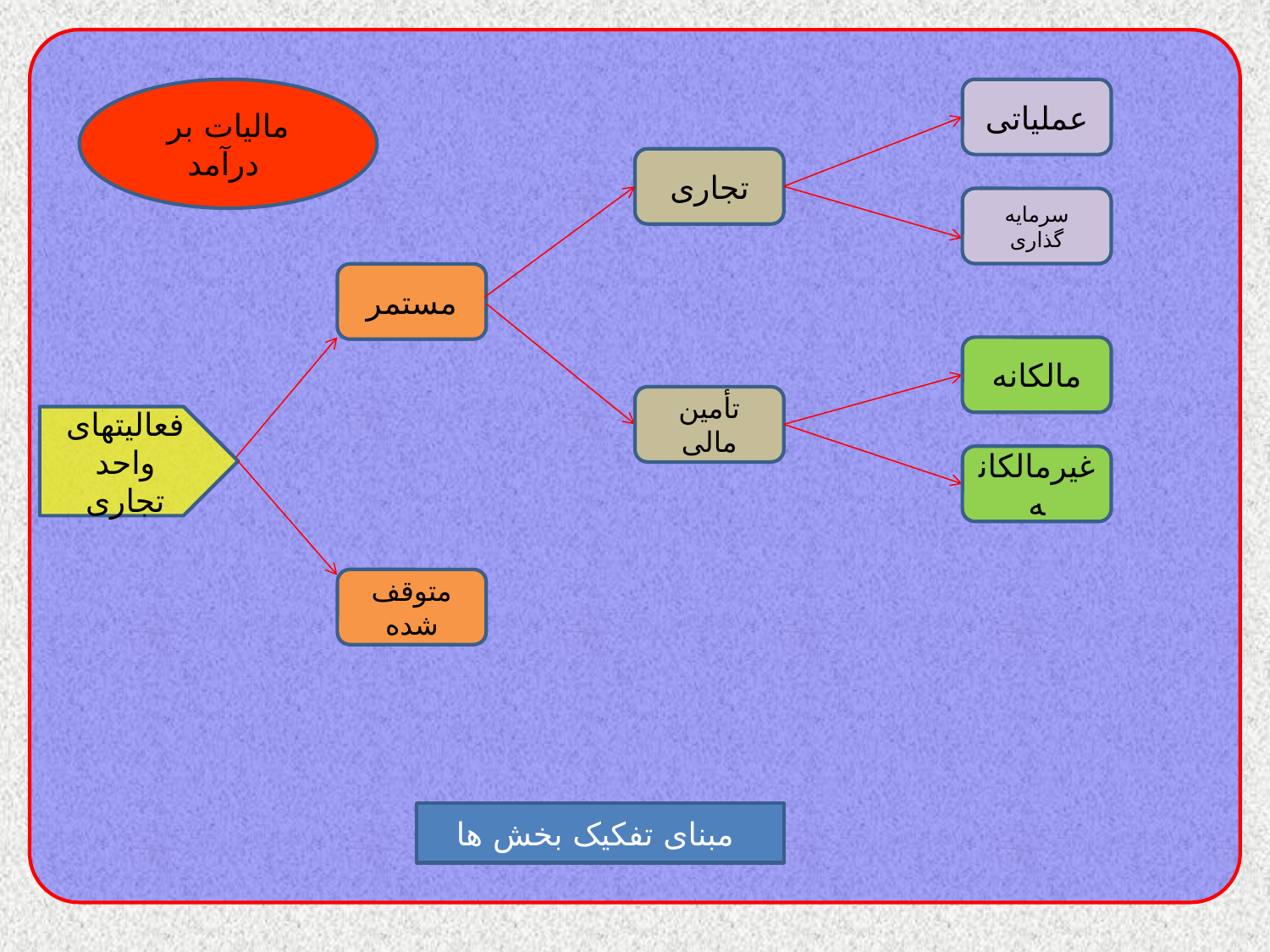

مالیات بر درآمد
عملیاتی
تجاری
سرمایه گذاری
مستمر
مالکانه
تأمین مالی
فعالیتهای واحد تجاری
غیرمالکانه
متوقف شده
مبنای تفکیک بخش ها